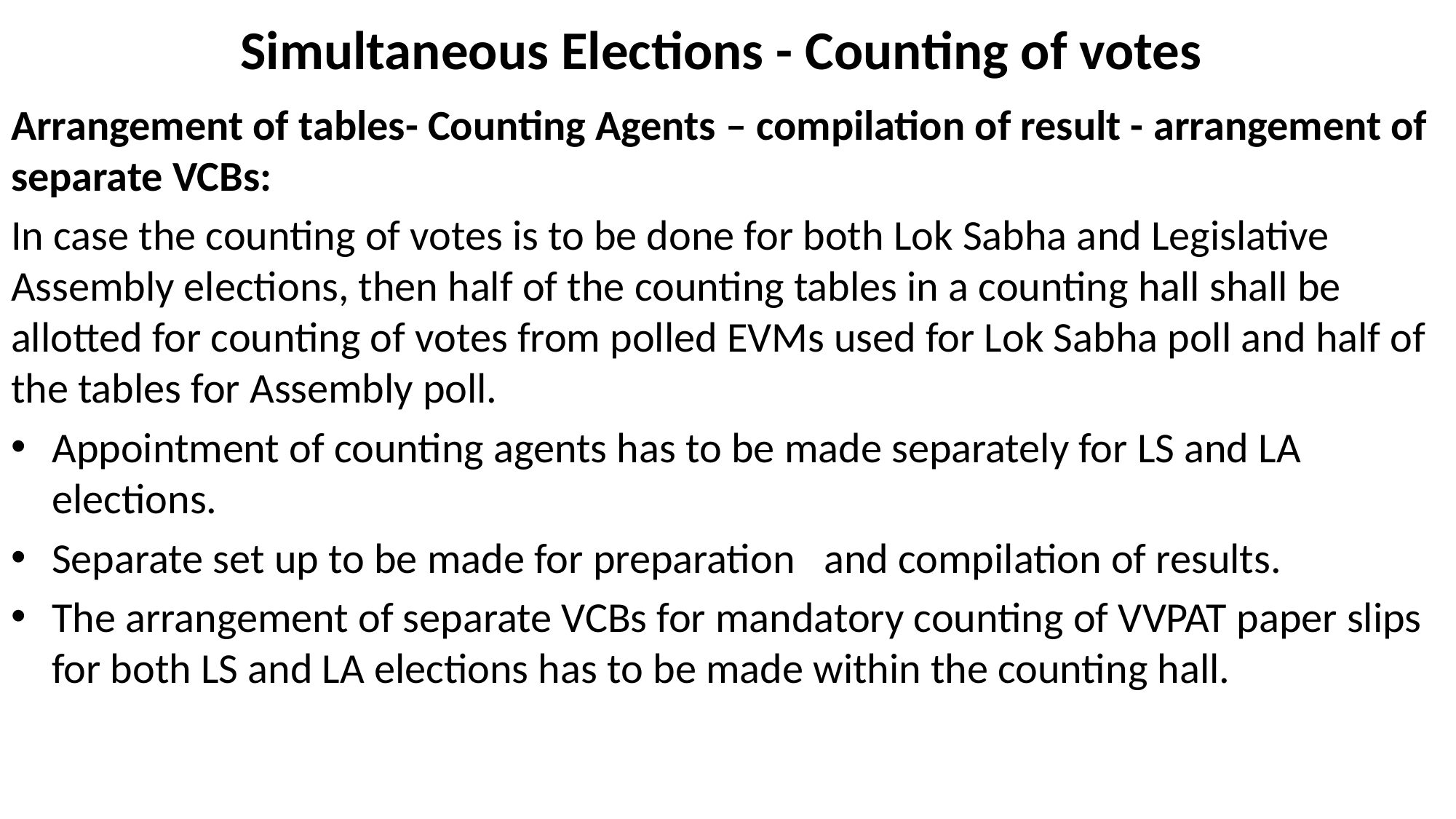

# Simultaneous Elections - Counting of votes
Arrangement of tables- Counting Agents – compilation of result - arrangement of separate VCBs:
In case the counting of votes is to be done for both Lok Sabha and Legislative Assembly elections, then half of the counting tables in a counting hall shall be allotted for counting of votes from polled EVMs used for Lok Sabha poll and half of the tables for Assembly poll.
Appointment of counting agents has to be made separately for LS and LA elections.
Separate set up to be made for preparation   and compilation of results.
The arrangement of separate VCBs for mandatory counting of VVPAT paper slips for both LS and LA elections has to be made within the counting hall.